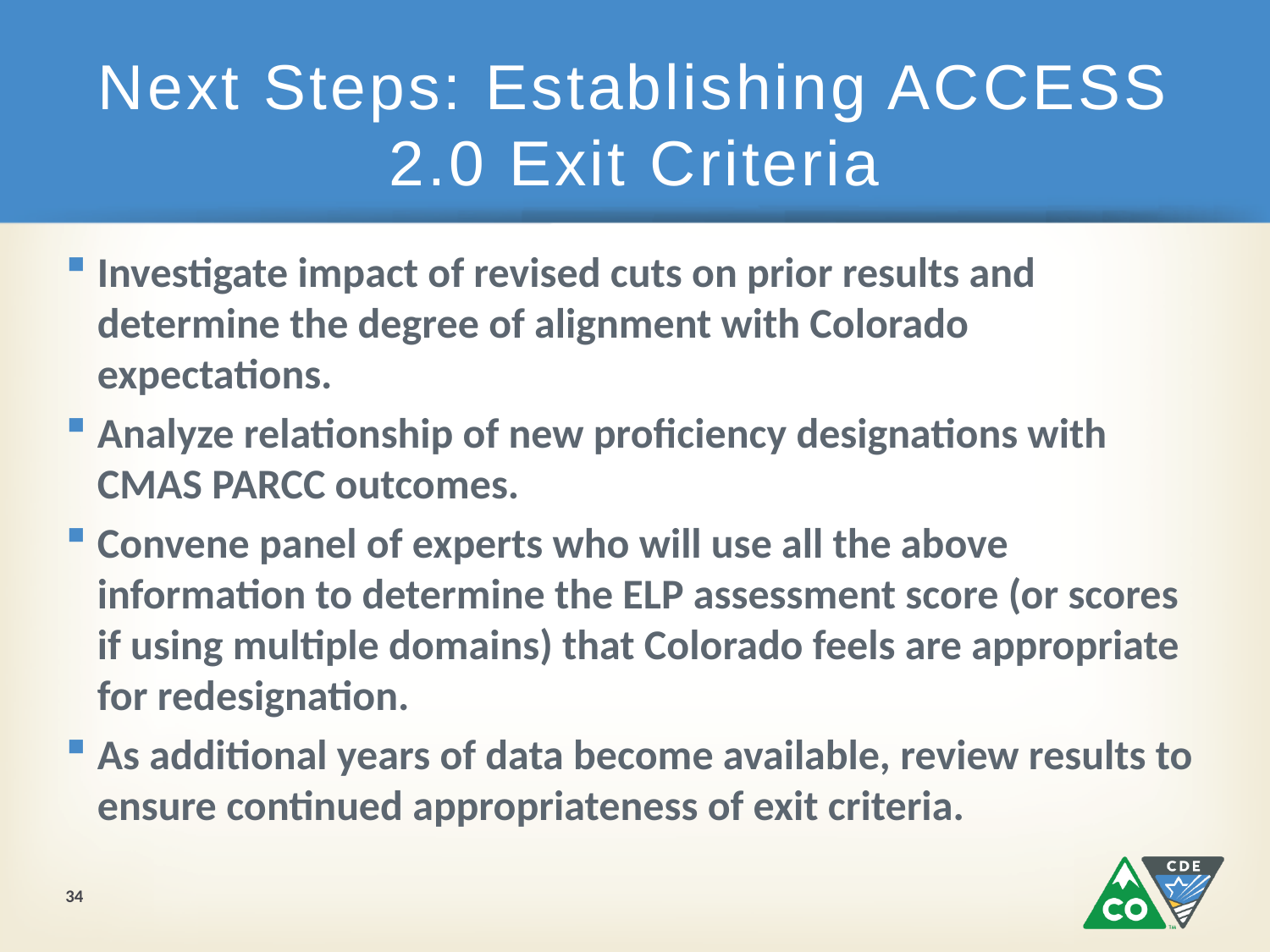

# Next Steps: Establishing ACCESS 2.0 Exit Criteria
Investigate impact of revised cuts on prior results and determine the degree of alignment with Colorado expectations.
Analyze relationship of new proficiency designations with CMAS PARCC outcomes.
Convene panel of experts who will use all the above information to determine the ELP assessment score (or scores if using multiple domains) that Colorado feels are appropriate for redesignation.
As additional years of data become available, review results to ensure continued appropriateness of exit criteria.
34